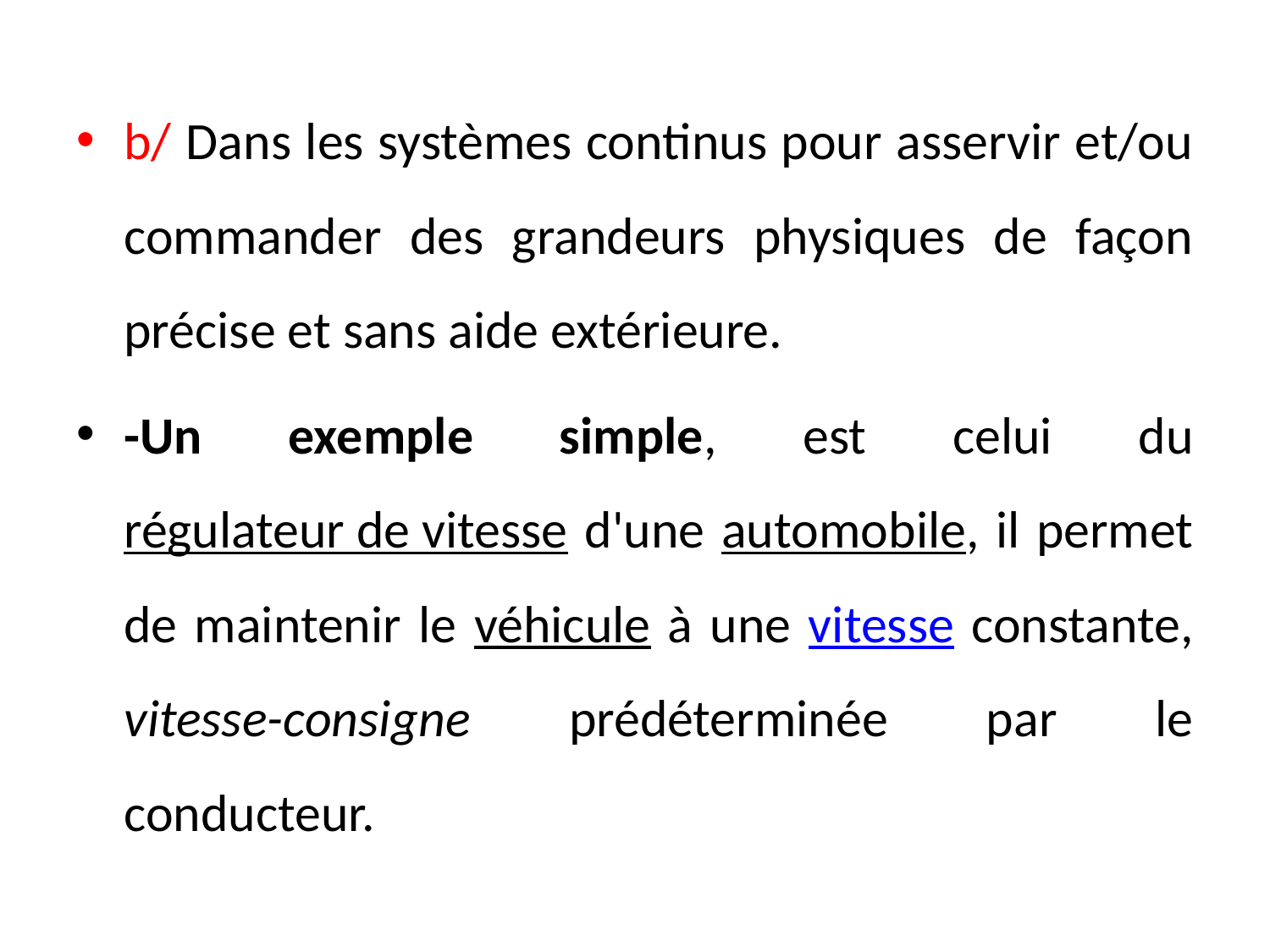

b/ Dans les systèmes continus pour asservir et/ou commander des grandeurs physiques de façon précise et sans aide extérieure.
-Un exemple simple, est celui du régulateur de vitesse d'une automobile, il permet de maintenir le véhicule à une vitesse constante, vitesse-consigne prédéterminée par le conducteur.